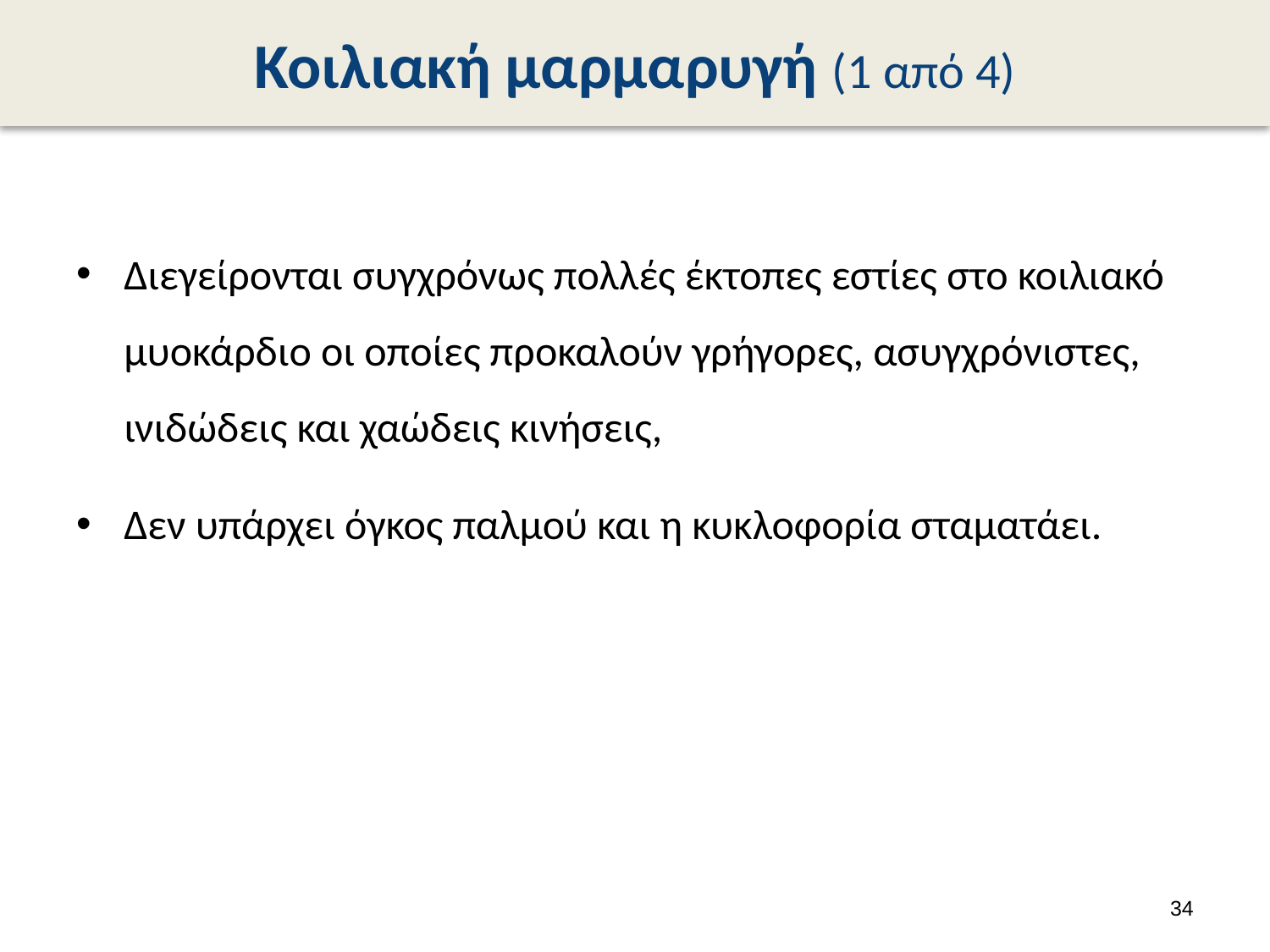

# Κοιλιακή μαρμαρυγή (1 από 4)
Διεγείρονται συγχρόνως πολλές έκτοπες εστίες στο κοιλιακό μυοκάρδιο οι οποίες προκαλούν γρήγορες, ασυγχρόνιστες, ινιδώδεις και χαώδεις κινήσεις,
Δεν υπάρχει όγκος παλμού και η κυκλοφορία σταματάει.
34